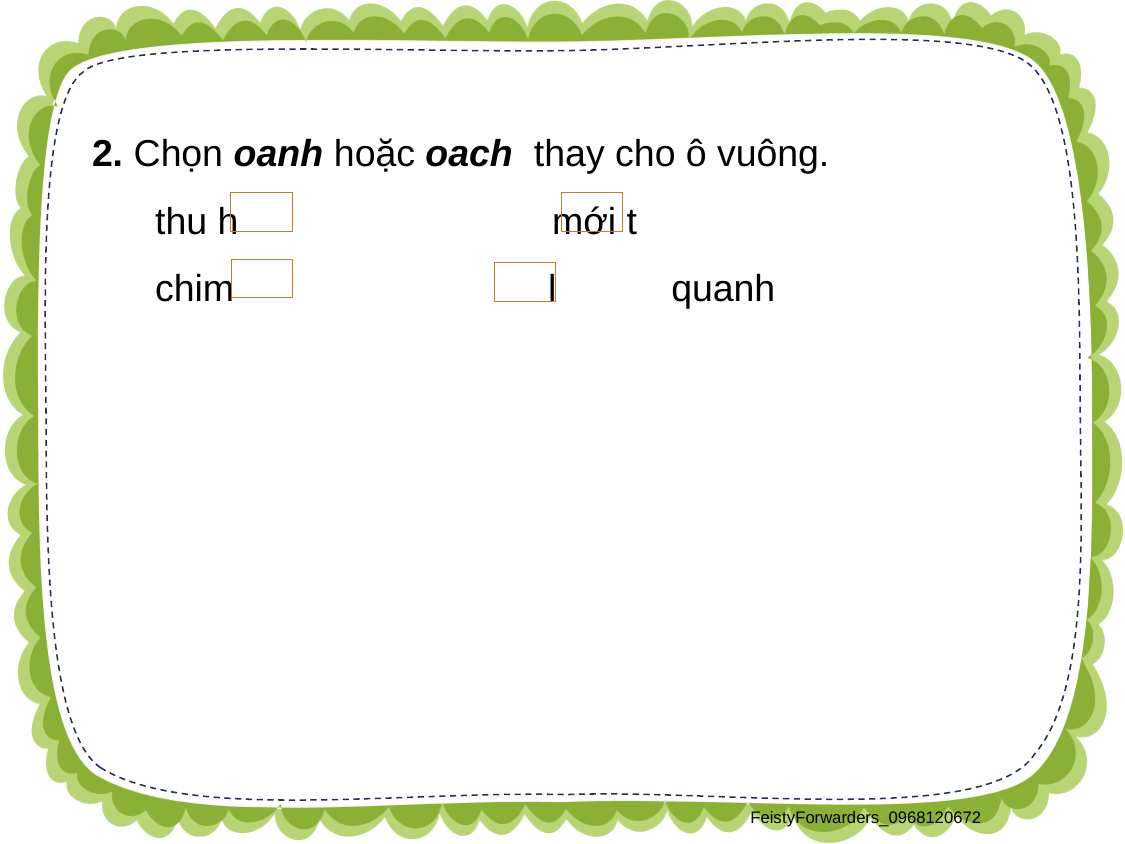

2. Chọn oanh hoặc oach  thay cho ô vuông.
      thu h                              mới t
      chim                              l           quanh